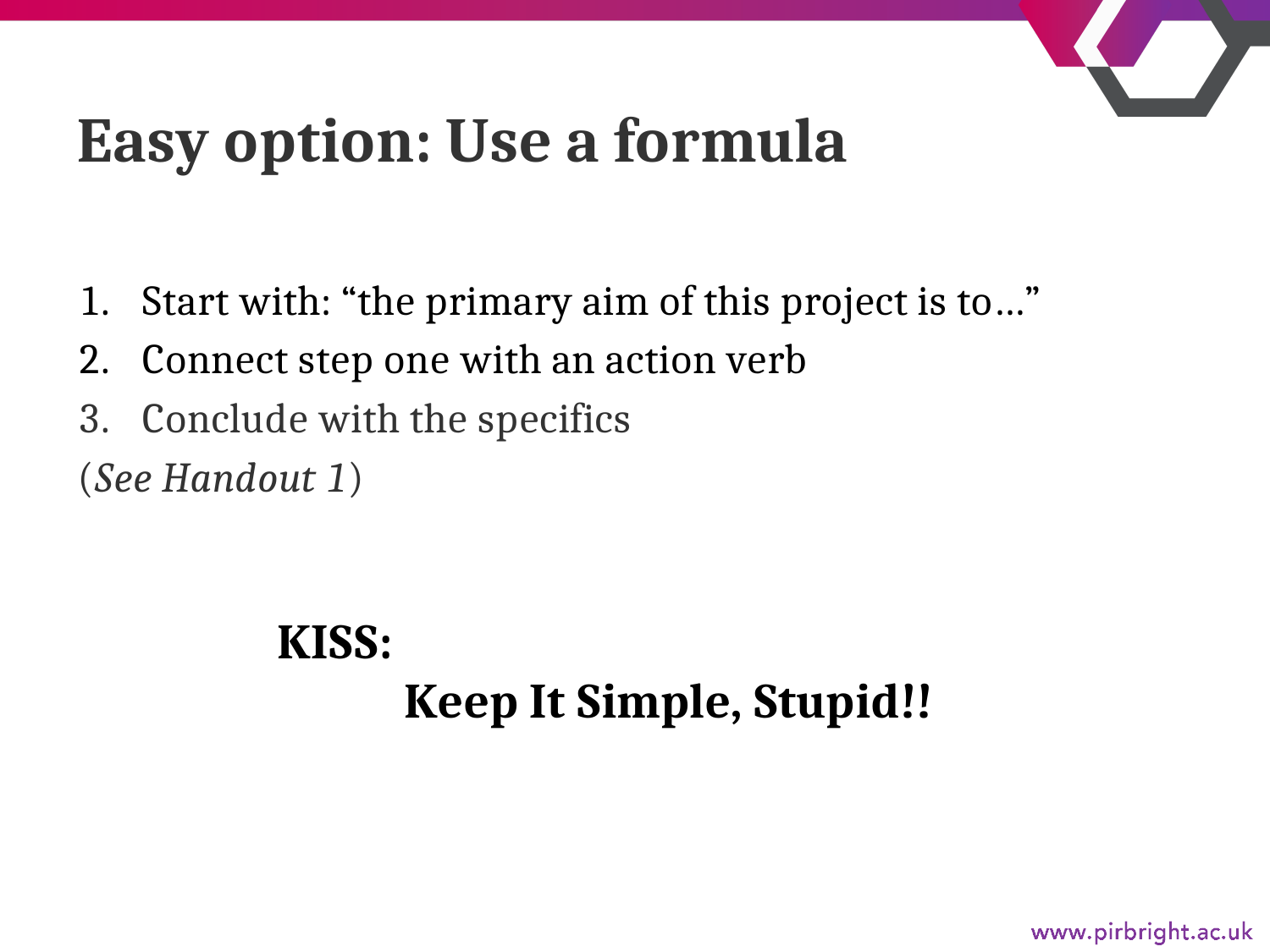

# Easy option: Use a formula
Start with: “the primary aim of this project is to…”
Connect step one with an action verb
Conclude with the specifics
(See Handout 1)

KISS:
	Keep It Simple, Stupid!!